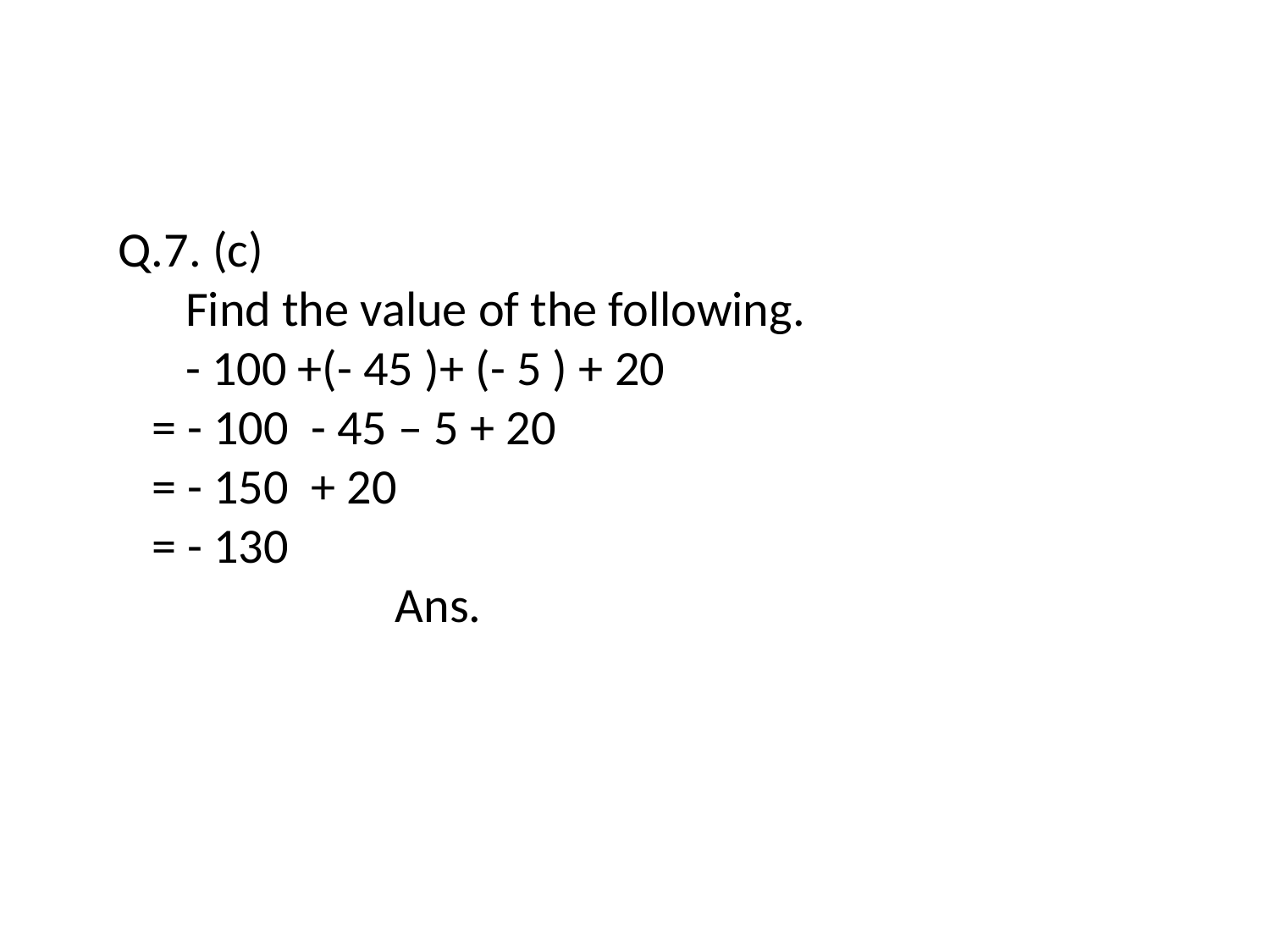

Q.7. (c)
      Find the value of the following.
      - 100 +(- 45 )+ (- 5 ) + 20
   = - 100  - 45 – 5 + 20
   = - 150  + 20
   = - 130
    		       Ans.